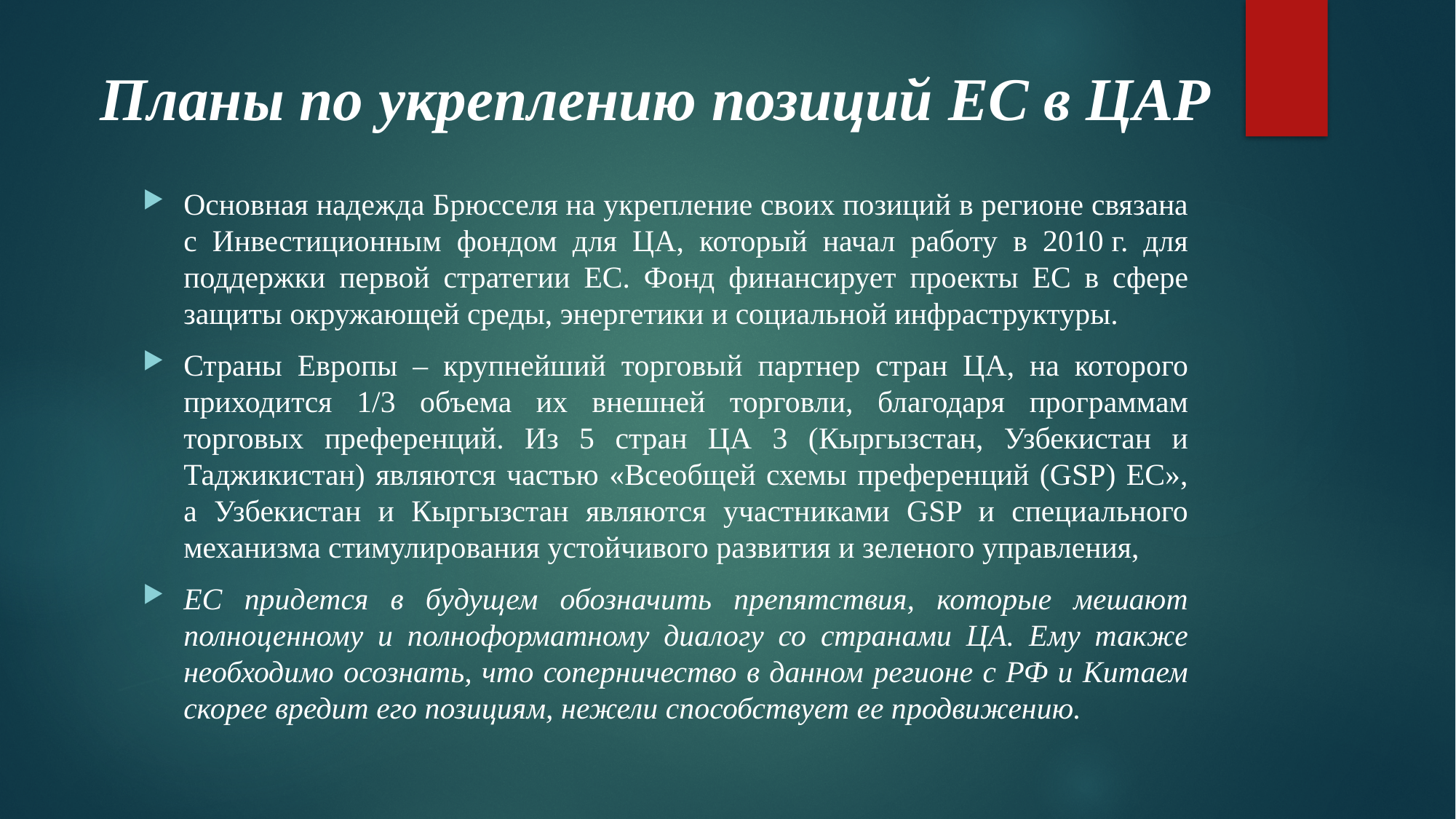

# Планы по укреплению позиций ЕС в ЦАР
Основная надежда Брюсселя на укрепление своих позиций в регионе связана с Инвестиционным фондом для ЦА, который начал работу в 2010 г. для поддержки первой стратегии ЕС. Фонд финансирует проекты ЕС в сфере защиты окружающей среды, энергетики и социальной инфраструктуры.
Страны Европы – крупнейший торговый партнер стран ЦА, на которого приходится 1/3 объема их внешней торговли, благодаря программам торговых преференций. Из 5 стран ЦА 3 (Кыргызстан, Узбекистан и Таджикистан) являются частью «Всеобщей схемы преференций (GSP) ЕС», а Узбекистан и Кыргызстан являются участниками GSP и специального механизма стимулирования устойчивого развития и зеленого управления,
ЕС придется в будущем обозначить препятствия, которые мешают полноценному и полноформатному диалогу со странами ЦА. Ему также необходимо осознать, что соперничество в данном регионе с РФ и Китаем скорее вредит его позициям, нежели способствует ее продвижению.